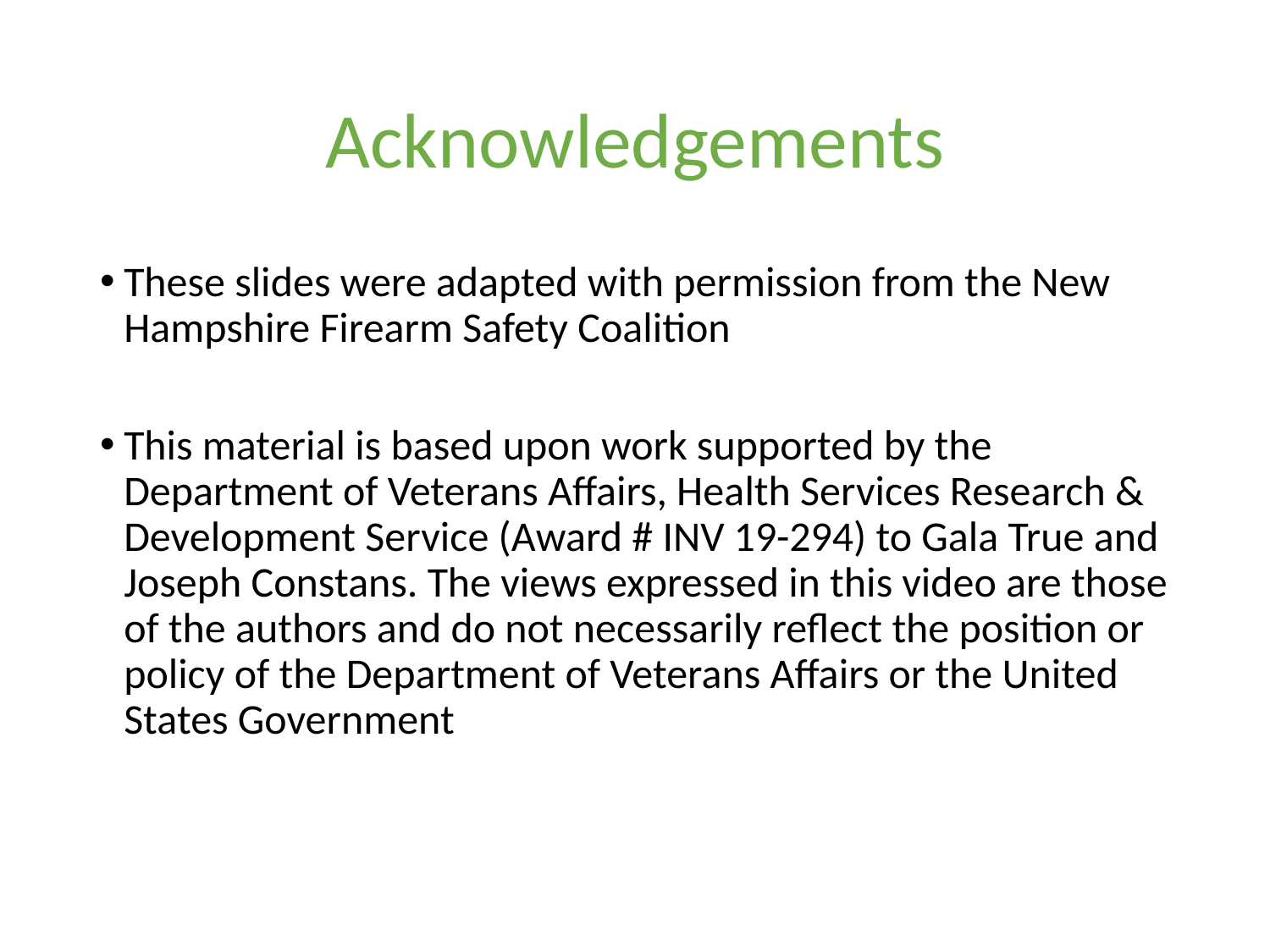

# Acknowledgements
These slides were adapted with permission from the New Hampshire Firearm Safety Coalition

This material is based upon work supported by the Department of Veterans Affairs, Health Services Research & Development Service (Award # INV 19-294) to Gala True and Joseph Constans. The views expressed in this video are those of the authors and do not necessarily reflect the position or policy of the Department of Veterans Affairs or the United States Government